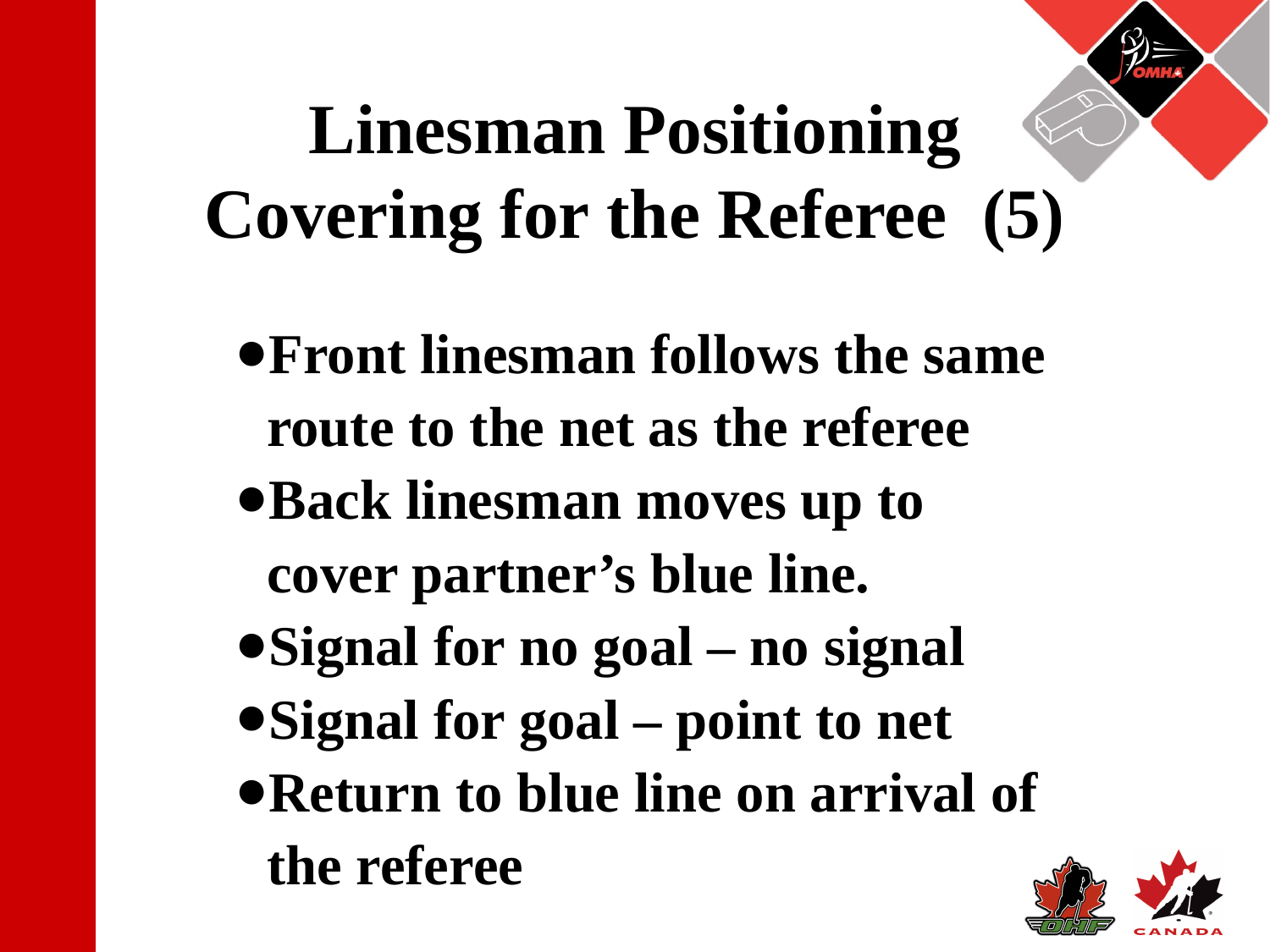

# Linesman Positioning
Covering for the Referee  (5)
Front linesman follows the same route to the net as the referee
Back linesman moves up to cover partner’s blue line.
Signal for no goal – no signal
Signal for goal – point to net
Return to blue line on arrival of the referee